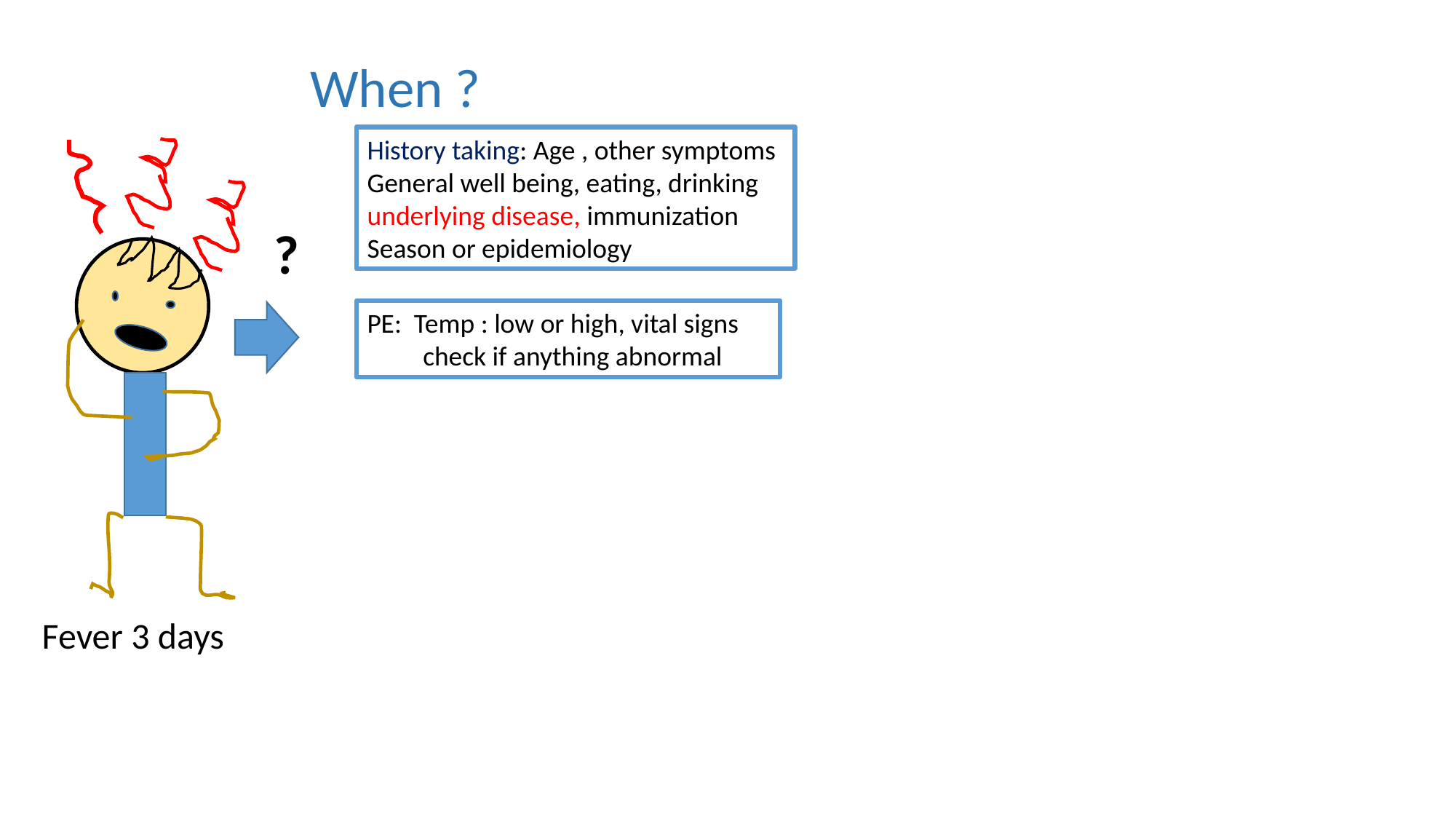

When ?
History taking: Age , other symptoms
General well being, eating, drinking
underlying disease, immunization
Season or epidemiology

?

PE:  Temp : low or high, vital signs
         check if anything abnormal

Fever 3 days